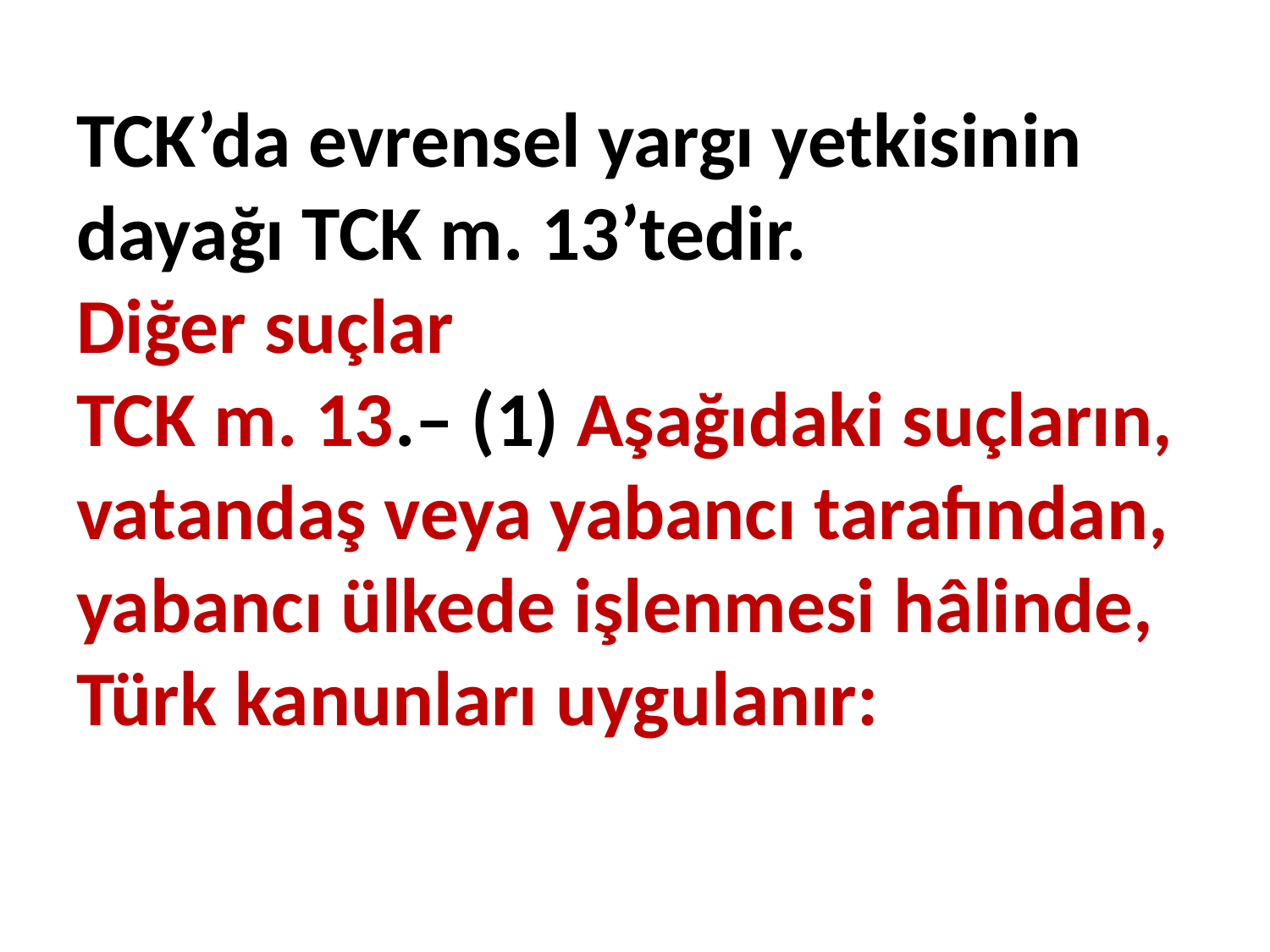

# TCK’da evrensel yargı yetkisinin dayağı TCK m. 13’tedir. Diğer suçlar TCK m. 13.– (1) Aşağıdaki suçların, vatandaş veya yabancı tarafından, yabancı ülkede işlenmesi hâlinde, Türk kanunları uygulanır: